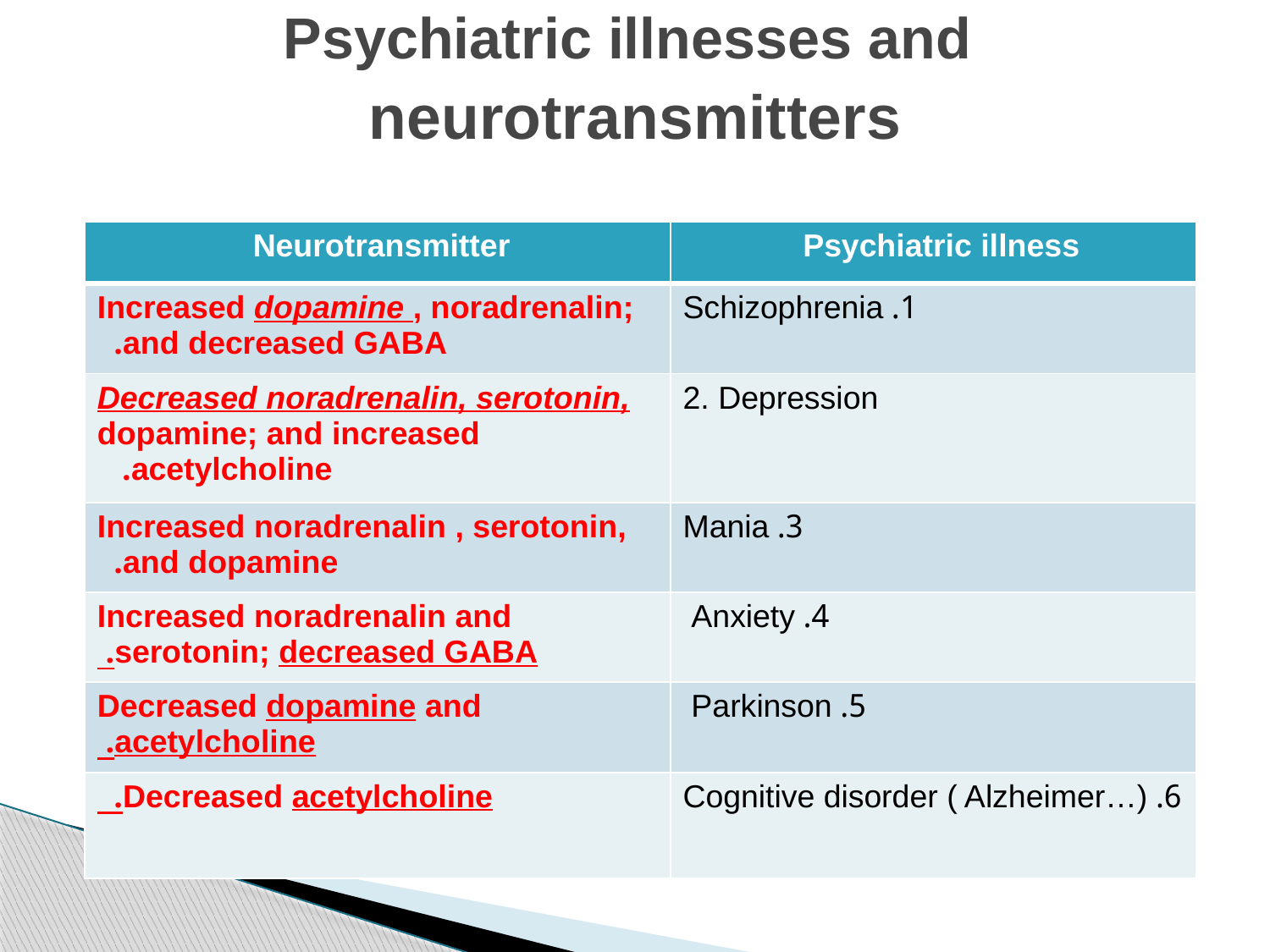

# Psychiatric illnesses and neurotransmitters
| Neurotransmitter | Psychiatric illness |
| --- | --- |
| Increased dopamine , noradrenalin; and decreased GABA. | 1. Schizophrenia |
| Decreased noradrenalin, serotonin, dopamine; and increased acetylcholine. | 2. Depression |
| Increased noradrenalin , serotonin, and dopamine. | 3. Mania |
| Increased noradrenalin and serotonin; decreased GABA. | 4. Anxiety |
| Decreased dopamine and acetylcholine. | 5. Parkinson |
| Decreased acetylcholine. | 6. Cognitive disorder ( Alzheimer…) |